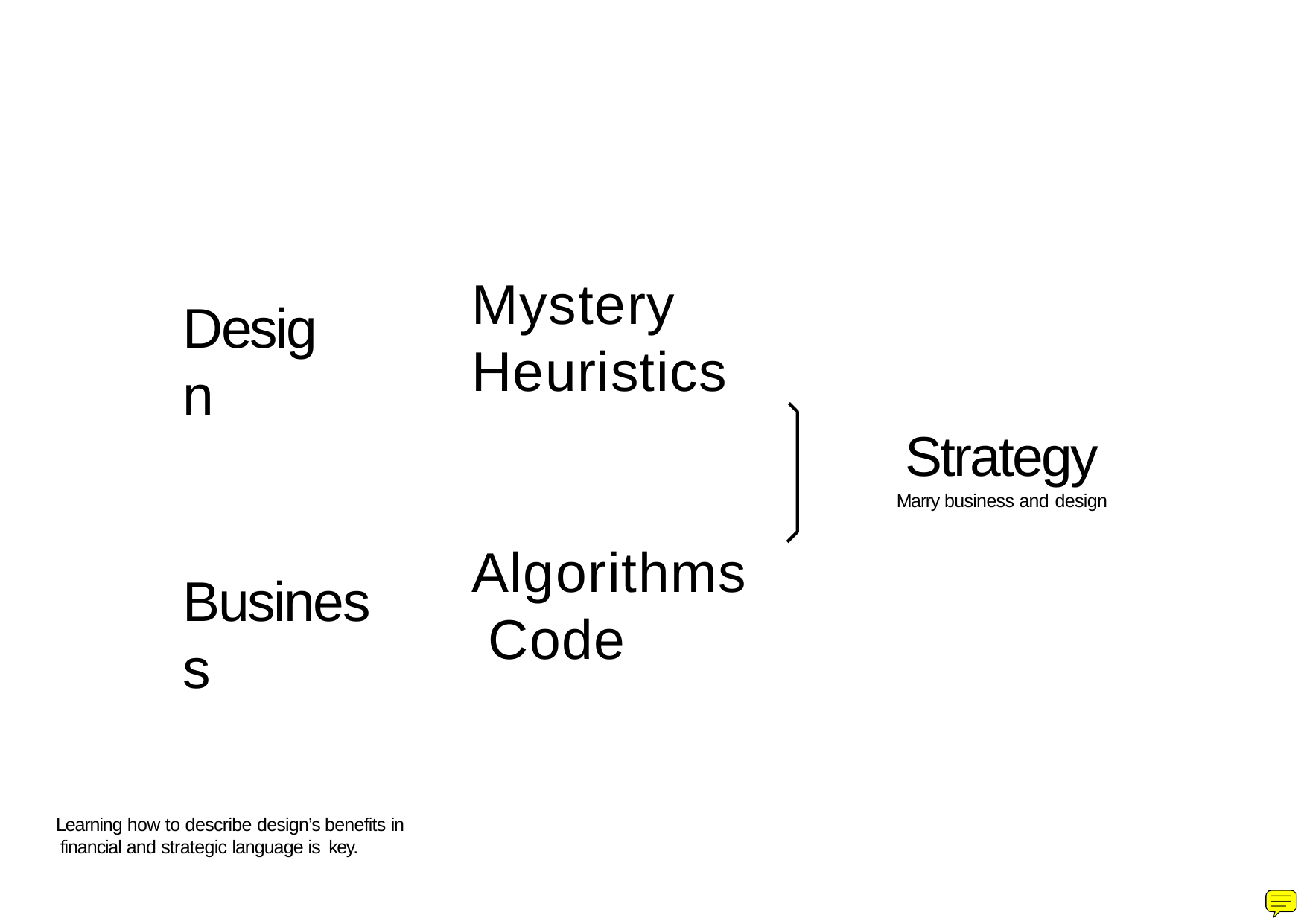

# Mystery  Heuristics
Design

Strategy
Marry business and design
Algorithms  Code
Business
Learning how to describe design’s benefits in  financial and strategic language is key.